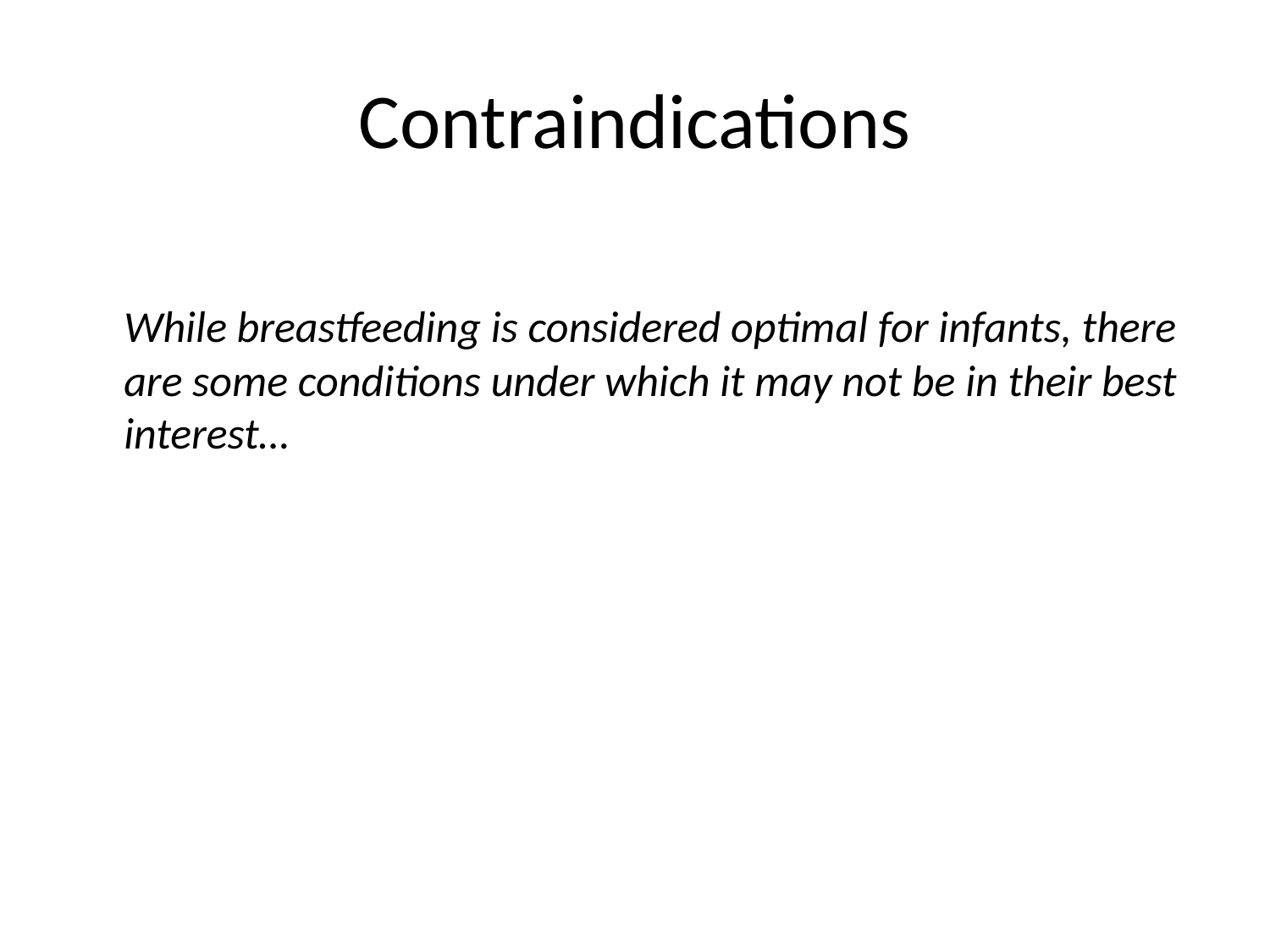

# Contraindications

	While breastfeeding is considered optimal for infants, there are some conditions under which it may not be in their best interest…